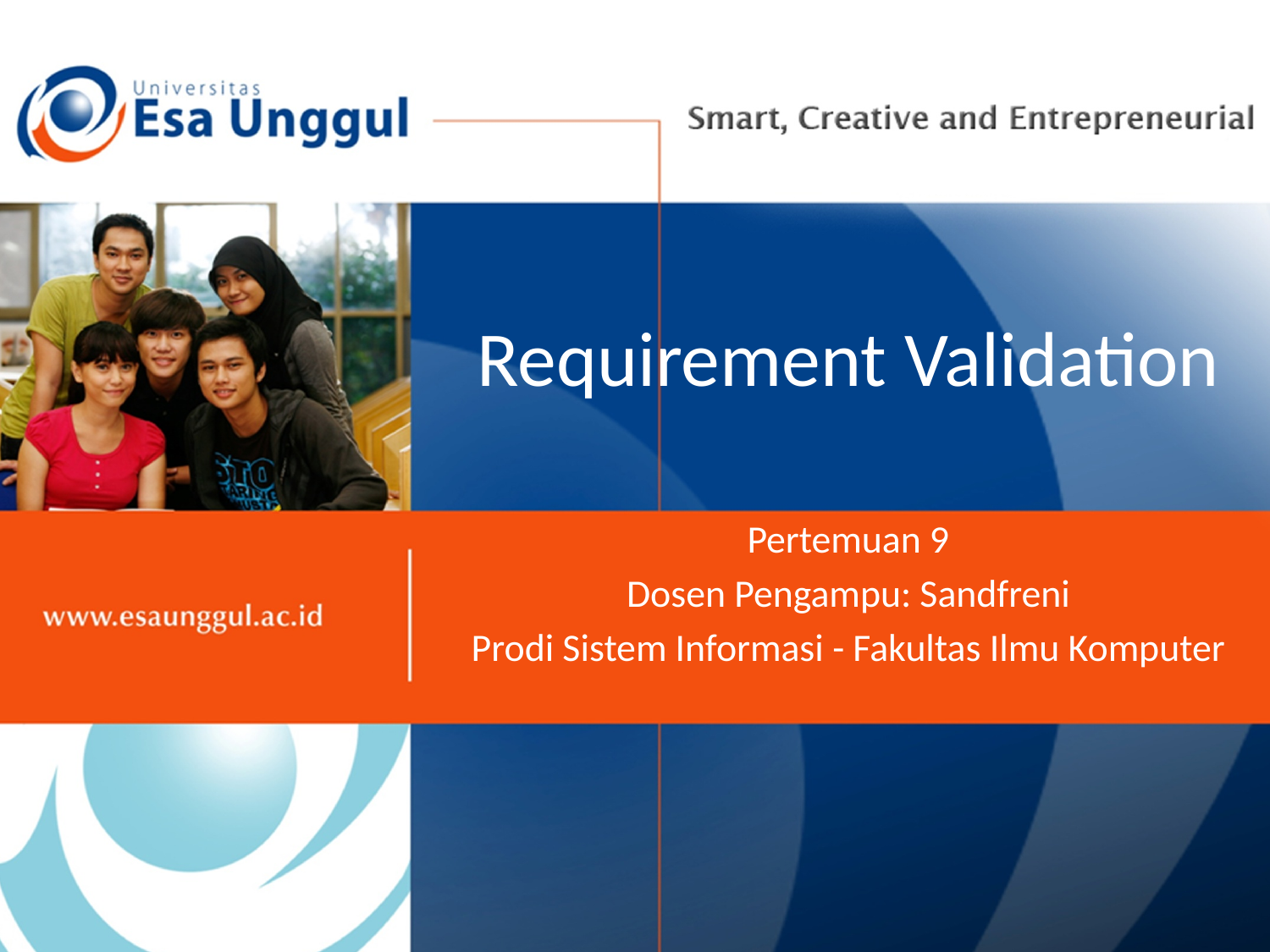

# Requirement Validation
Pertemuan 9
Dosen Pengampu: Sandfreni
Prodi Sistem Informasi - Fakultas Ilmu Komputer